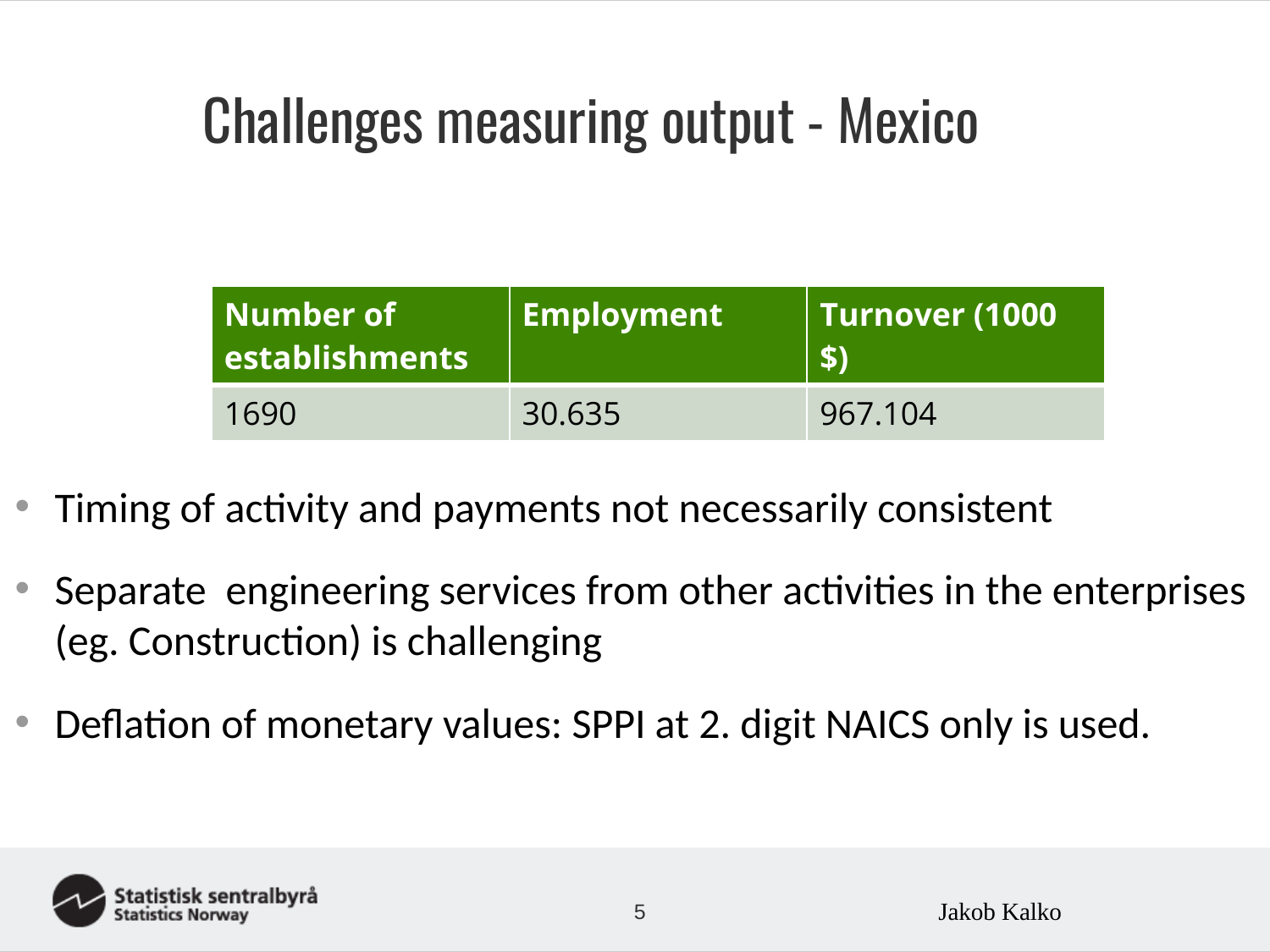

# Challenges measuring output - Mexico

Timing of activity and payments not necessarily consistent
Separate  engineering services from other activities in the enterprises (eg. Construction) is challenging
Deflation of monetary values: SPPI at 2. digit NAICS only is used.

| Number of establishments | Employment | Turnover (1000 $) |
| --- | --- | --- |
| 1690 | 30.635 | 967.104 |
5
Jakob Kalko